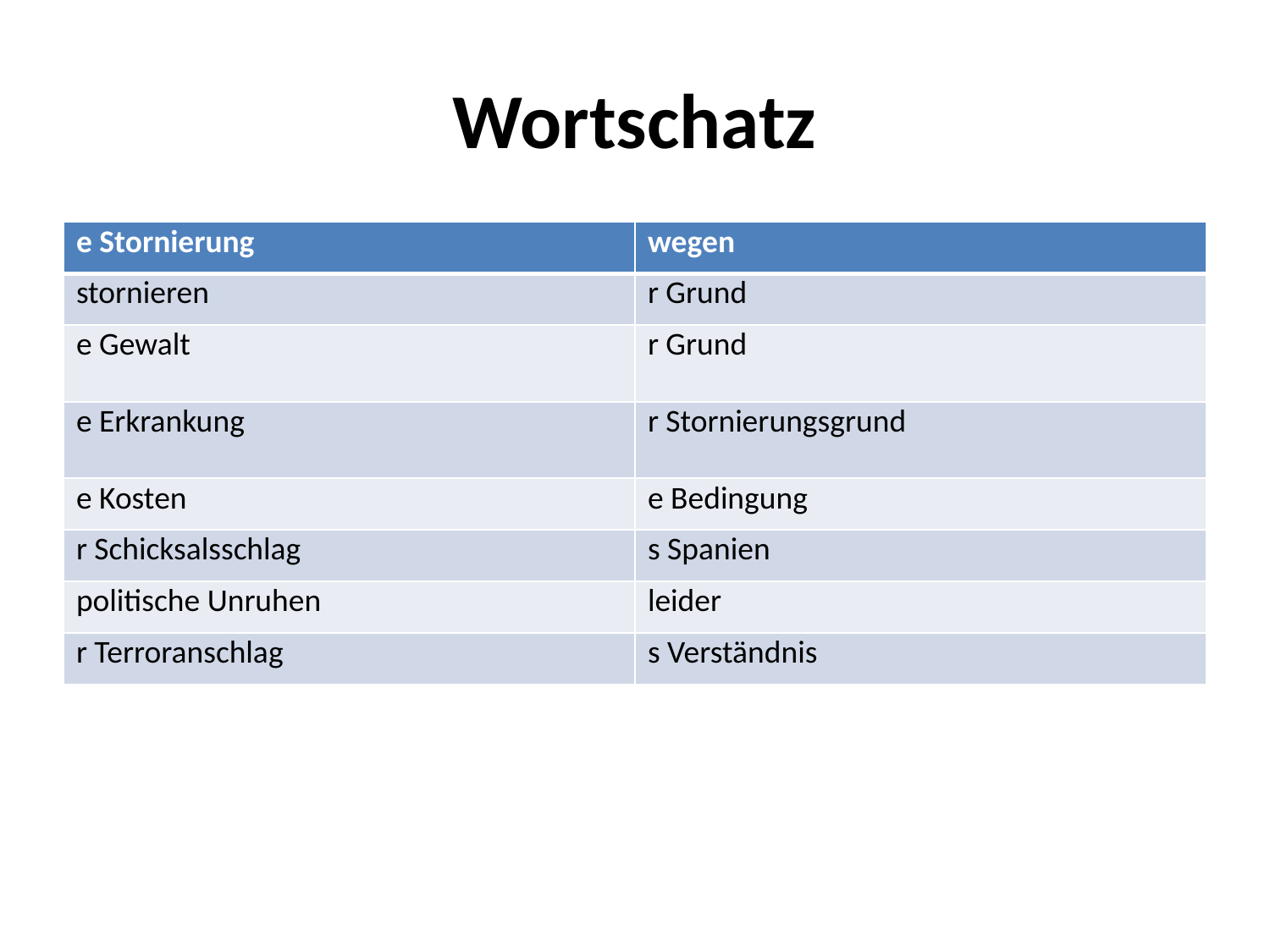

# Wortschatz
| e Stornierung | wegen |
| --- | --- |
| stornieren | r Grund |
| e Gewalt | r Grund |
| e Erkrankung | r Stornierungsgrund |
| e Kosten | e Bedingung |
| r Schicksalsschlag | s Spanien |
| politische Unruhen | leider |
| r Terroranschlag | s Verständnis |